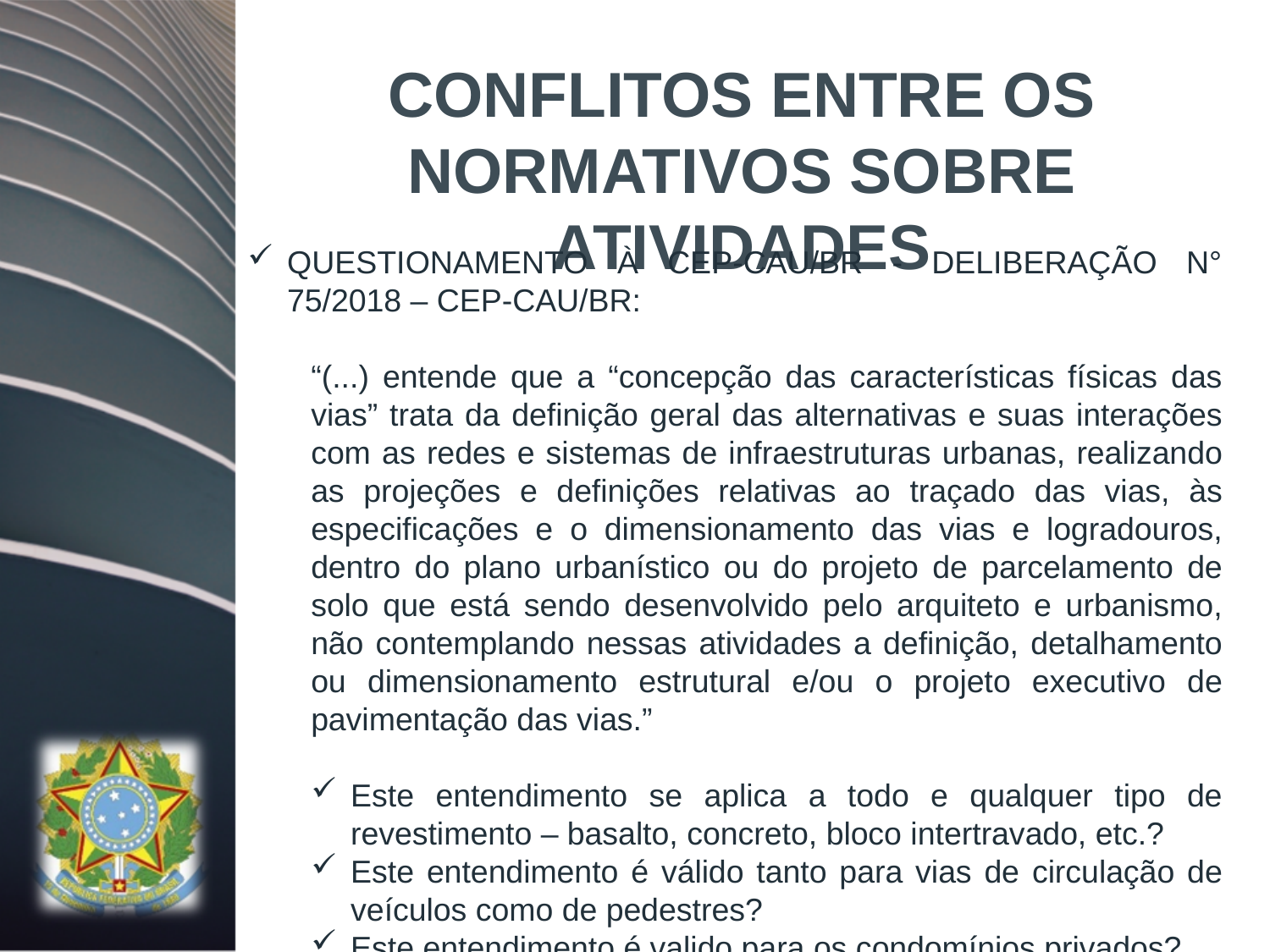

CONFLITOS ENTRE OS NORMATIVOS SOBRE ATIVIDADES
QUESTIONAMENTO À CEP-CAU/BR - DELIBERAÇÃO N° 75/2018 – CEP-CAU/BR:

“(...) entende que a “concepção das características físicas das vias” trata da definição geral das alternativas e suas interações com as redes e sistemas de infraestruturas urbanas, realizando as projeções e definições relativas ao traçado das vias, às especificações e o dimensionamento das vias e logradouros, dentro do plano urbanístico ou do projeto de parcelamento de solo que está sendo desenvolvido pelo arquiteto e urbanismo, não contemplando nessas atividades a definição, detalhamento ou dimensionamento estrutural e/ou o projeto executivo de pavimentação das vias.”

Este entendimento se aplica a todo e qualquer tipo de revestimento – basalto, concreto, bloco intertravado, etc.?
Este entendimento é válido tanto para vias de circulação de veículos como de pedestres?
Este entendimento é valido para os condomínios privados?